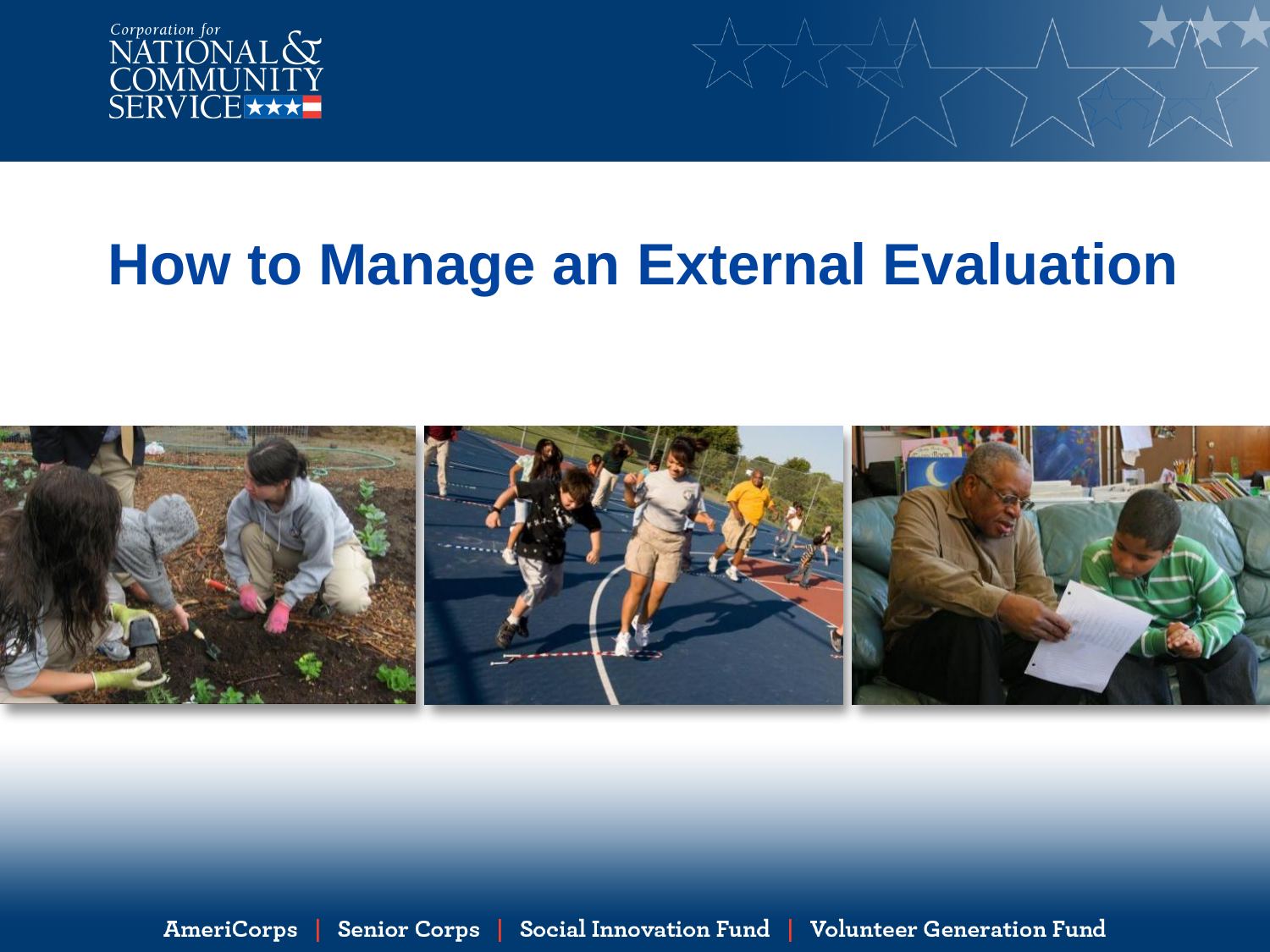

# How to Manage an External Evaluation